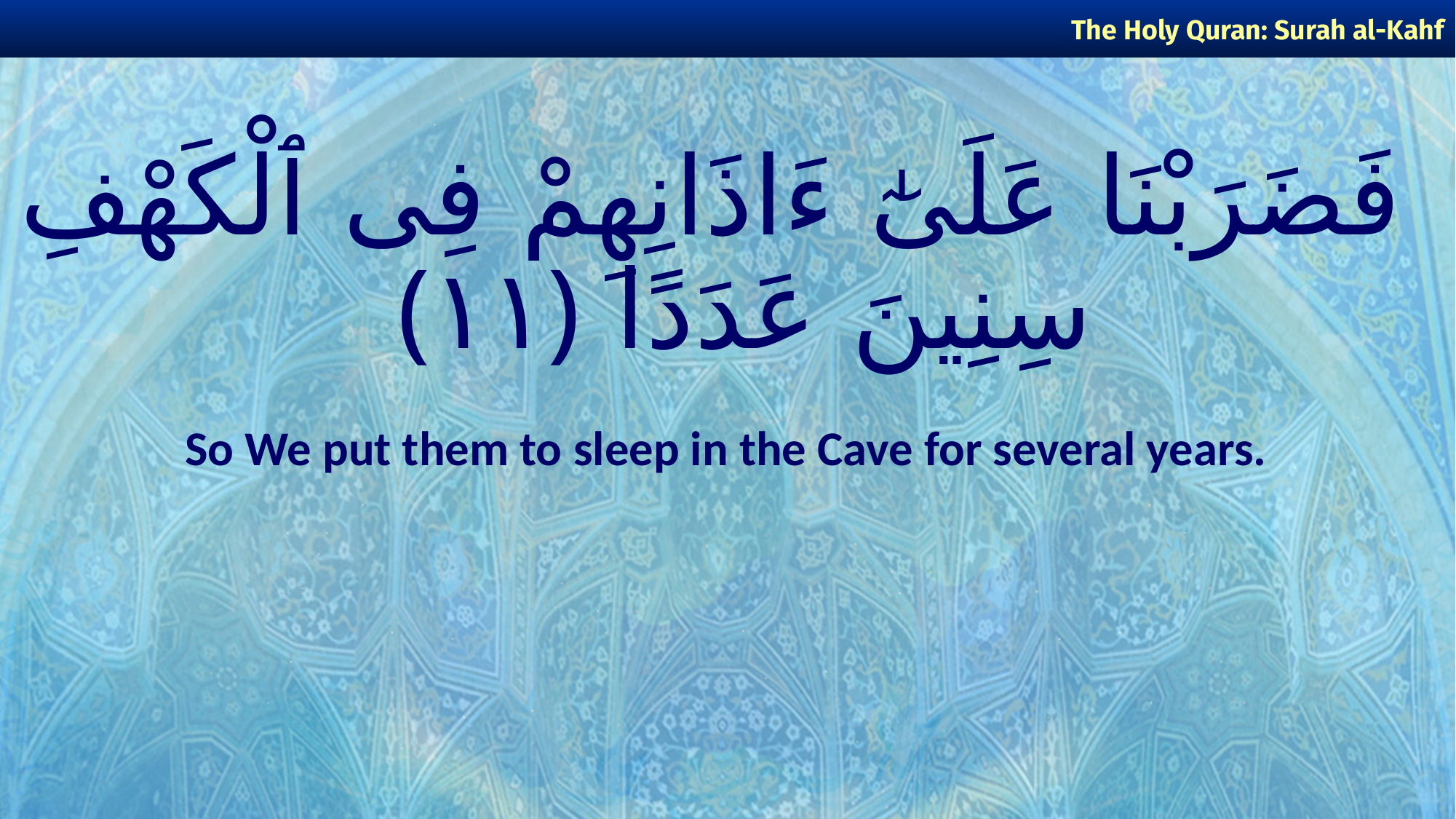

The Holy Quran: Surah al-Kahf
# فَضَرَبْنَا عَلَىٰٓ ءَاذَانِهِمْ فِى ٱلْكَهْفِ سِنِينَ عَدَدًا ﴿١١﴾
So We put them to sleep in the Cave for several years.